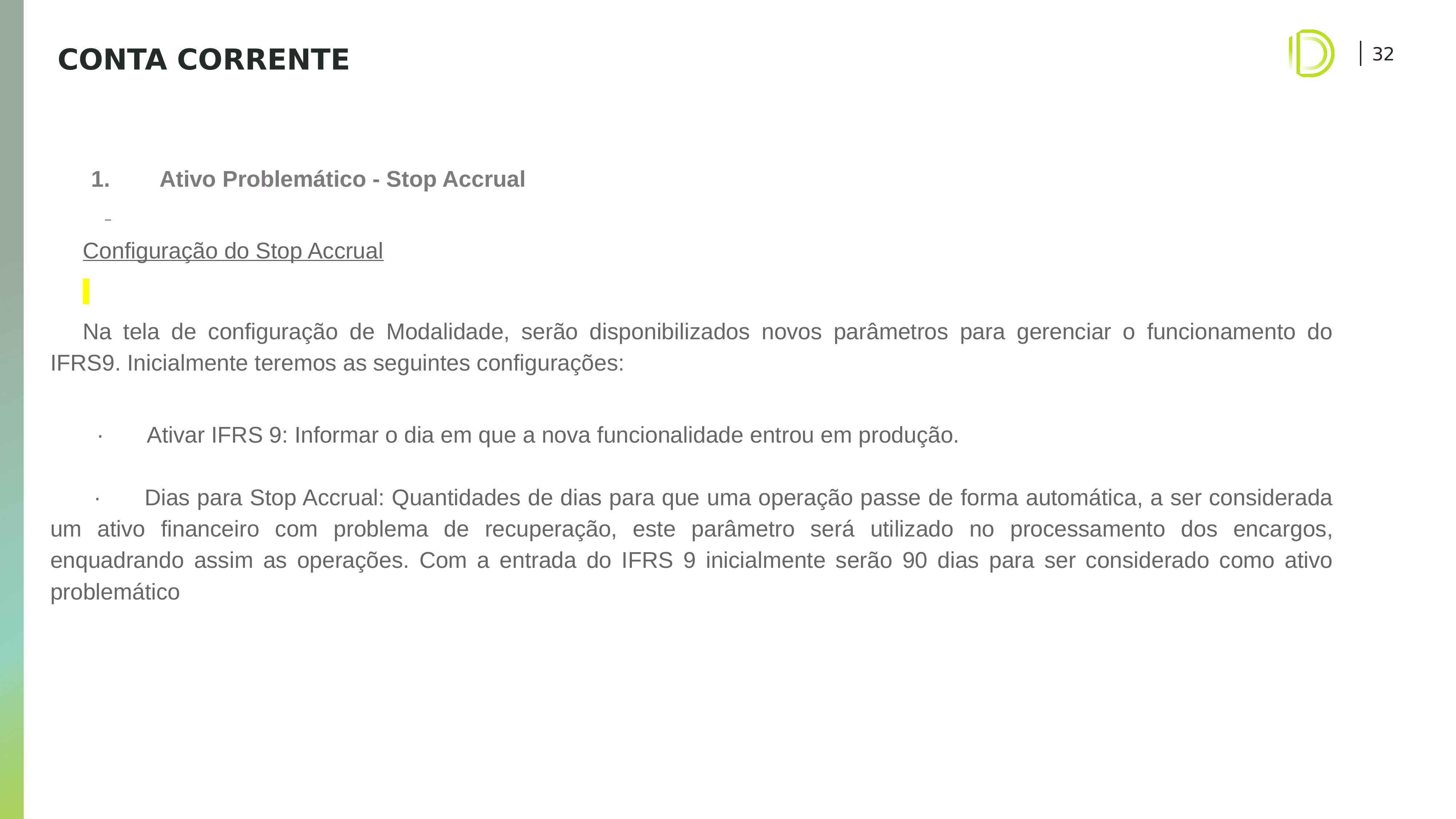

# CONTA CORRENTE

1. 	Ativo Problemático - Stop Accrual

Configuração do Stop Accrual

Na tela de configuração de Modalidade, serão disponibilizados novos parâmetros para gerenciar o funcionamento do IFRS9. Inicialmente teremos as seguintes configurações:

·       Ativar IFRS 9: Informar o dia em que a nova funcionalidade entrou em produção.

      ·      Dias para Stop Accrual: Quantidades de dias para que uma operação passe de forma automática, a ser considerada um ativo financeiro com problema de recuperação, este parâmetro será utilizado no processamento dos encargos, enquadrando assim as operações. Com a entrada do IFRS 9 inicialmente serão 90 dias para ser considerado como ativo problemático